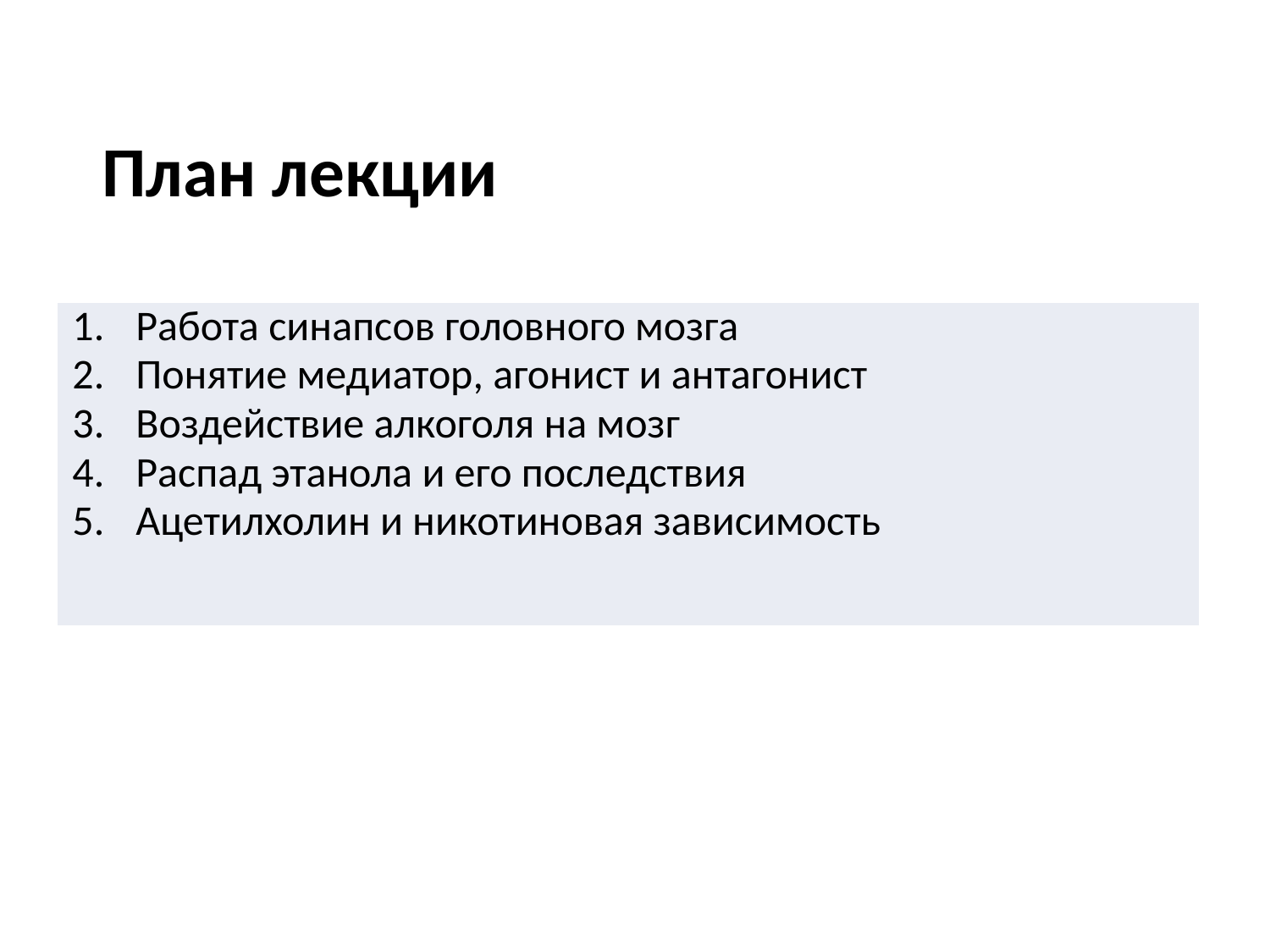

# План лекции

| Работа синапсов головного мозга Понятие медиатор, агонист и антагонист Воздействие алкоголя на мозг Распад этанола и его последствия Ацетилхолин и никотиновая зависимость |
| --- |